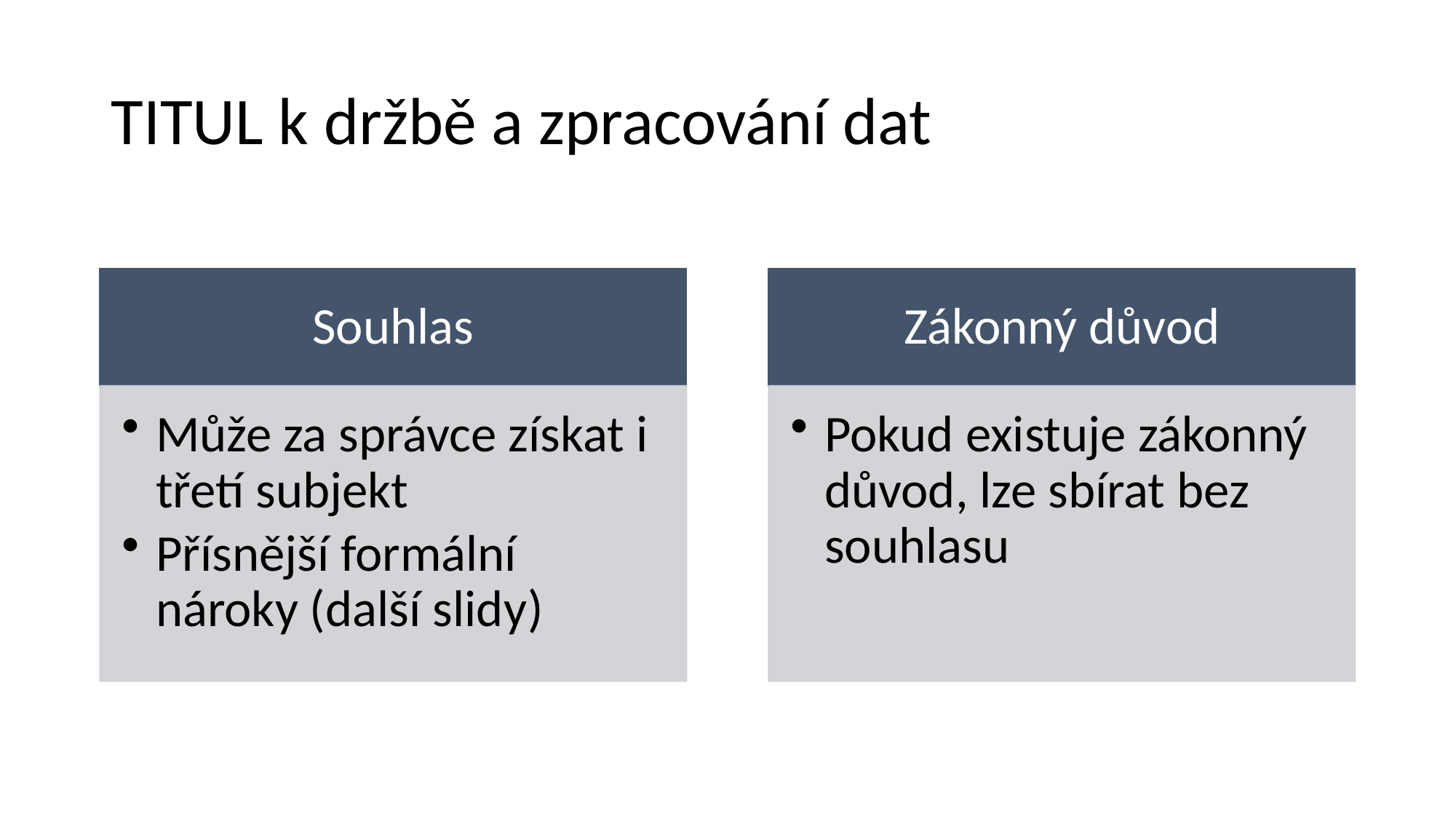

# TITUL k držbě a zpracování dat
Souhlas
Může za správce získat i třetí subjekt
Přísnější formální nároky (další slidy)
Zákonný důvod
Pokud existuje zákonný důvod, lze sbírat bez souhlasu